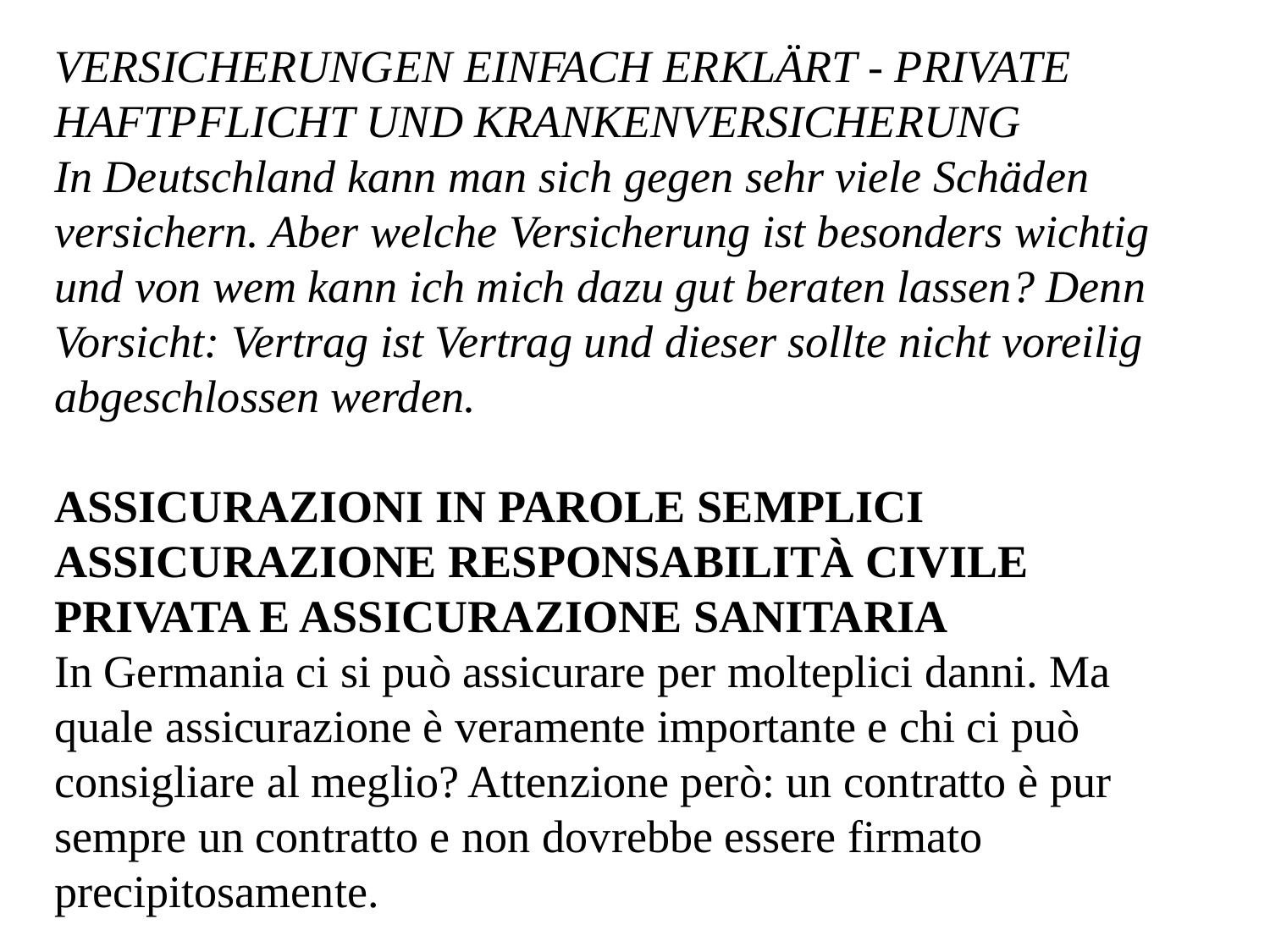

VERSICHERUNGEN EINFACH ERKLÄRT - PRIVATE HAFTPFLICHT UND KRANKENVERSICHERUNG
In Deutschland kann man sich gegen sehr viele Schäden versichern. Aber welche Versicherung ist besonders wichtig und von wem kann ich mich dazu gut beraten lassen? Denn Vorsicht: Vertrag ist Vertrag und dieser sollte nicht voreilig abgeschlossen werden.

ASSICURAZIONI IN PAROLE SEMPLICI
ASSICURAZIONE RESPONSABILITÀ CIVILE PRIVATA E ASSICURAZIONE SANITARIA
In Germania ci si può assicurare per molteplici danni. Ma quale assicurazione è veramente importante e chi ci può consigliare al meglio? Attenzione però: un contratto è pur sempre un contratto e non dovrebbe essere firmato precipitosamente.